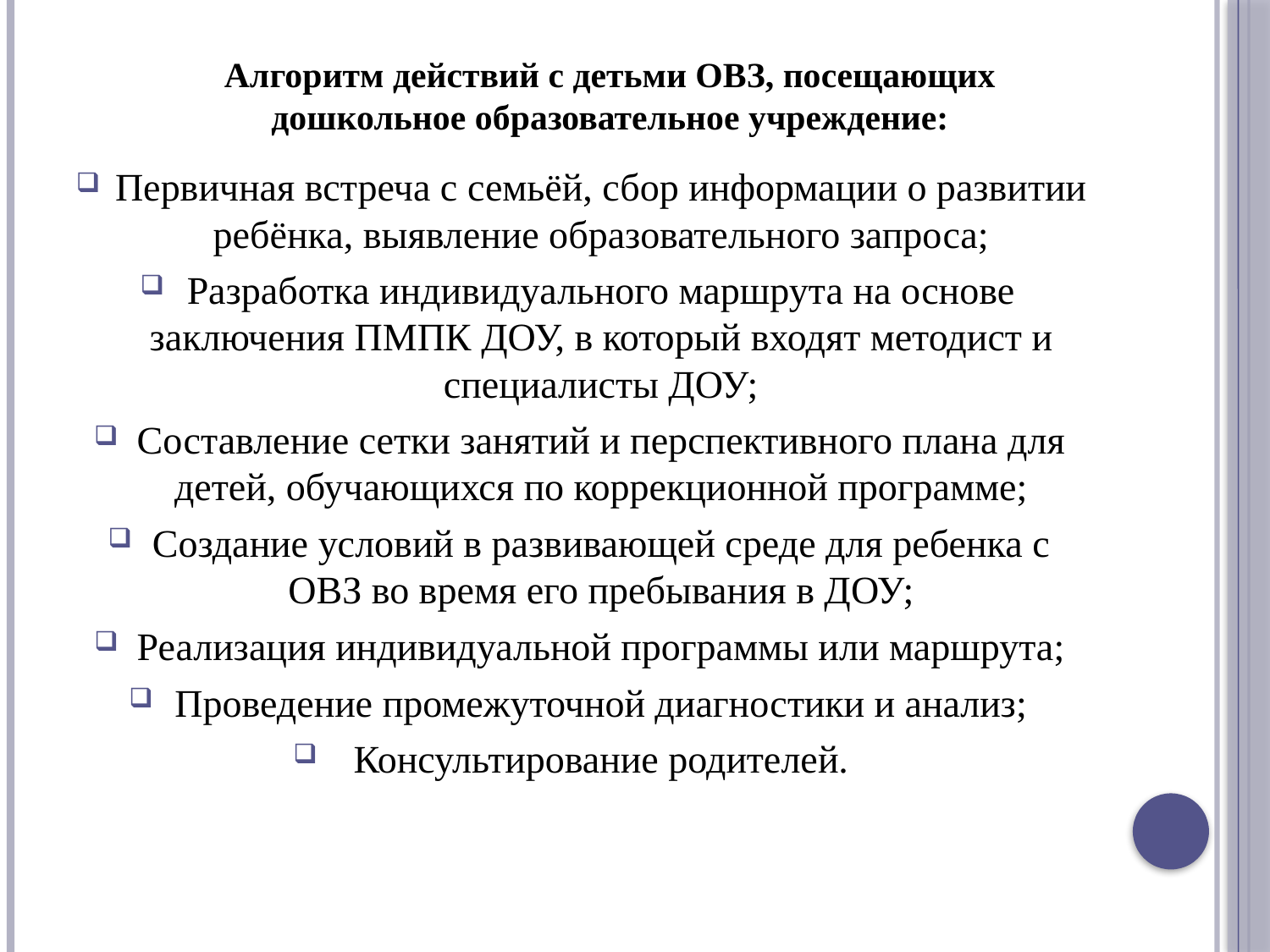

#
Алгоритм действий с детьми ОВЗ, посещающих дошкольное образовательное учреждение:
Первичная встреча с семьёй, сбор информации о развитии ребёнка, выявление образовательного запроса;
Разработка индивидуального маршрута на основе заключения ПМПК ДОУ, в который входят методист и специалисты ДОУ;
Составление сетки занятий и перспективного плана для детей, обучающихся по коррекционной программе;
Создание условий в развивающей среде для ребенка с ОВЗ во время его пребывания в ДОУ;
Реализация индивидуальной программы или маршрута;
Проведение промежуточной диагностики и анализ;
Консультирование родителей.